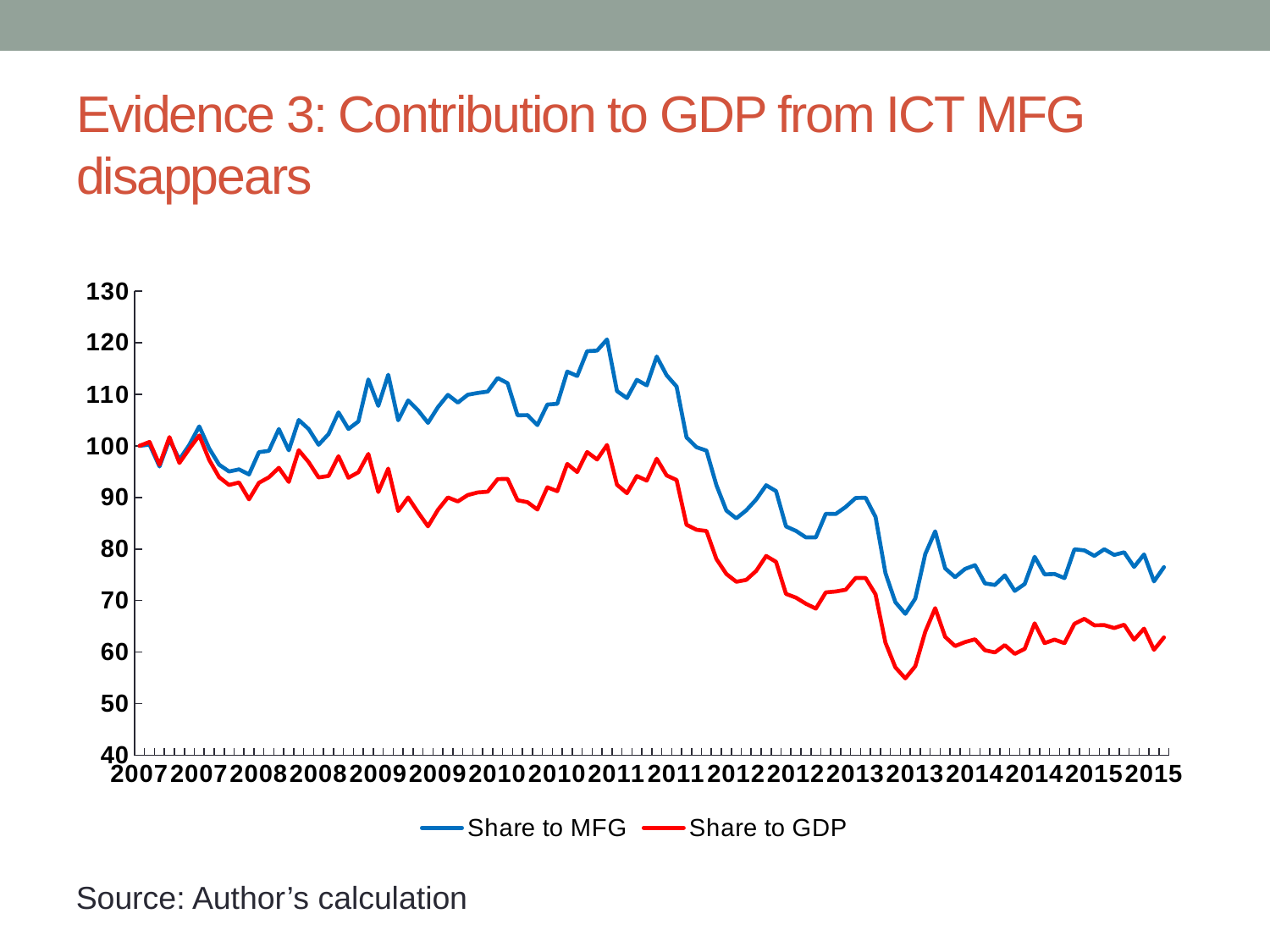

# Evidence 3: Contribution to GDP from ICT MFG disappears

### Chart

| Category |  |  |
|---|---|---|
| 2007.0 | 99.99905335203786 | 100.0041669803527 |
| 2007.0 | 100.2318280238467 | 100.7559415902405 |
| 2007.0 | 95.99617357949978 | 96.32955720477001 |
| 2007.0 | 101.2317577124524 | 101.6852132148683 |
| 2007.0 | 97.31861813252205 | 96.67810809429169 |
| 2007.0 | 100.1986581421854 | 99.43949647194373 |
| 2007.0 | 103.7732807987606 | 102.0080507470501 |
| 2007.0 | 99.47461271486331 | 97.269464639178 |
| 2007.0 | 96.33977827502127 | 93.9212402996309 |
| 2007.0 | 95.02082256532135 | 92.41015385117328 |
| 2007.0 | 95.44198092281844 | 92.88936163939965 |
| 2007.0 | 94.45347887803958 | 89.62857100437333 |
| 2008.0 | 98.7721596798661 | 92.8348199852907 |
| 2008.0 | 99.02070905244709 | 93.89818141179477 |
| 2008.0 | 103.2611968612607 | 95.7374442636586 |
| 2008.0 | 99.12841219618309 | 92.99699021592441 |
| 2008.0 | 105.0124260289993 | 99.15347135270765 |
| 2008.0 | 103.2541390024979 | 96.8441307892771 |
| 2008.0 | 100.2078808516267 | 93.86864091277279 |
| 2008.0 | 102.2757083497957 | 94.15809237637347 |
| 2008.0 | 106.4821594108246 | 97.98870725815384 |
| 2008.0 | 103.2645523431254 | 93.80639127689064 |
| 2008.0 | 104.7317702950115 | 94.8729728997182 |
| 2008.0 | 112.8690724768936 | 98.43131138208378 |
| 2009.0 | 107.7444788576277 | 91.04511418191765 |
| 2009.0 | 113.7818463699272 | 95.58025695204391 |
| 2009.0 | 104.9478298650475 | 87.35575916994605 |
| 2009.0 | 108.7934542400368 | 89.99838252237565 |
| 2009.0 | 106.8789333351134 | 87.09338071893939 |
| 2009.0 | 104.4481803377765 | 84.39849852674573 |
| 2009.0 | 107.5025959456919 | 87.59262697432902 |
| 2009.0 | 109.8807898541309 | 89.99430028569353 |
| 2009.0 | 108.3822971289223 | 89.21931779315115 |
| 2009.0 | 109.9053907539055 | 90.45707606380995 |
| 2009.0 | 110.2477040367826 | 90.9604043740704 |
| 2009.0 | 110.5168091800814 | 91.10749789383424 |
| 2010.0 | 113.1471244308572 | 93.54965857752397 |
| 2010.0 | 112.1377216801093 | 93.5909274739001 |
| 2010.0 | 105.9212261587414 | 89.45011685274359 |
| 2010.0 | 105.9459584038613 | 89.06980552927224 |
| 2010.0 | 104.0237876831154 | 87.64757014235751 |
| 2010.0 | 108.0017658184018 | 91.95799383872279 |
| 2010.0 | 108.1511813711931 | 91.20932358503183 |
| 2010.0 | 114.392987719976 | 96.49609887781048 |
| 2010.0 | 113.5381308196438 | 94.91802417572583 |
| 2010.0 | 118.3468226838373 | 98.80042691130843 |
| 2010.0 | 118.4578479349001 | 97.34657748267327 |
| 2010.0 | 120.6294718509869 | 100.1664732384261 |
| 2011.0 | 110.6146000623254 | 92.45264570453851 |
| 2011.0 | 109.2521218614904 | 90.81708340555714 |
| 2011.0 | 112.7869396715652 | 94.14624179348026 |
| 2011.0 | 111.726486804456 | 93.24648644600431 |
| 2011.0 | 117.3053203597564 | 97.50092323734435 |
| 2011.0 | 113.6848056417324 | 94.25705216574217 |
| 2011.0 | 111.4941330633153 | 93.37845538497601 |
| 2011.0 | 101.6426913919892 | 84.69347563622725 |
| 2011.0 | 99.73345773395425 | 83.72641507794468 |
| 2011.0 | 99.07232764072133 | 83.4926232314005 |
| 2011.0 | 92.37784962216321 | 78.04840001158209 |
| 2011.0 | 87.45582156373841 | 75.14840656725508 |
| 2012.0 | 85.9379822821662 | 73.6393480717788 |
| 2012.0 | 87.48334257179239 | 73.9958138911204 |
| 2012.0 | 89.5927482362935 | 75.7463999520628 |
| 2012.0 | 92.35656471958082 | 78.65253986710677 |
| 2012.0 | 91.21975493875809 | 77.49293021705996 |
| 2012.0 | 84.3705312778397 | 71.28366305267997 |
| 2012.0 | 83.50835283924366 | 70.55564310720511 |
| 2012.0 | 82.23981233055834 | 69.37531913123976 |
| 2012.0 | 82.25022351850043 | 68.42577504143959 |
| 2012.0 | 86.8392265713626 | 71.5755972623172 |
| 2012.0 | 86.79103630026303 | 71.7473382235999 |
| 2012.0 | 88.15092400964797 | 72.08914745885251 |
| 2013.0 | 89.88948165511054 | 74.37932584258814 |
| 2013.0 | 89.93502708816224 | 74.36401756166745 |
| 2013.0 | 86.2115811433798 | 71.20206176452673 |
| 2013.0 | 75.30313407859546 | 61.83575401480555 |
| 2013.0 | 69.66847595698724 | 57.04069063263073 |
| 2013.0 | 67.41765239362114 | 54.90067954764039 |
| 2013.0 | 70.38606807502879 | 57.2721719446495 |
| 2013.0 | 79.01110854309611 | 63.93872437449386 |
| 2013.0 | 83.43025681814593 | 68.52430825439393 |
| 2013.0 | 76.23413976846172 | 62.95956481450036 |
| 2013.0 | 74.52800239851302 | 61.17224007462208 |
| 2013.0 | 76.12002542226014 | 61.94327213316556 |
| 2014.0 | 76.8446816430965 | 62.47798950088914 |
| 2014.0 | 73.32413444387937 | 60.35455646519733 |
| 2014.0 | 73.0071147858944 | 59.9472041776279 |
| 2014.0 | 74.87954003462347 | 61.36080485917142 |
| 2014.0 | 71.87082993329021 | 59.66059068477713 |
| 2014.0 | 73.20097165337867 | 60.62125143636452 |
| 2014.0 | 78.47707812468131 | 65.5786427081067 |
| 2014.0 | 75.06618568638994 | 61.74684841069715 |
| 2014.0 | 75.14645877780501 | 62.42368333622791 |
| 2014.0 | 74.34988023044045 | 61.739480128222 |
| 2014.0 | 79.9419156447002 | 65.49723306995332 |
| 2014.0 | 79.73605204244329 | 66.44880266762597 |
| 2015.0 | 78.67274311840063 | 65.18891206778439 |
| 2015.0 | 79.94728129187595 | 65.23076336888458 |
| 2015.0 | 78.85493860057716 | 64.6686724854291 |
| 2015.0 | 79.35306764066081 | 65.30500431615046 |
| 2015.0 | 76.5185239885652 | 62.40792367043176 |
| 2015.0 | 78.95013365690038 | 64.5542635488277 |
| 2015.0 | 73.70741447320673 | 60.44306889912126 |
| 2015.0 | 76.4733290848064 | 62.8448787849663 |
Source: Author’s calculation